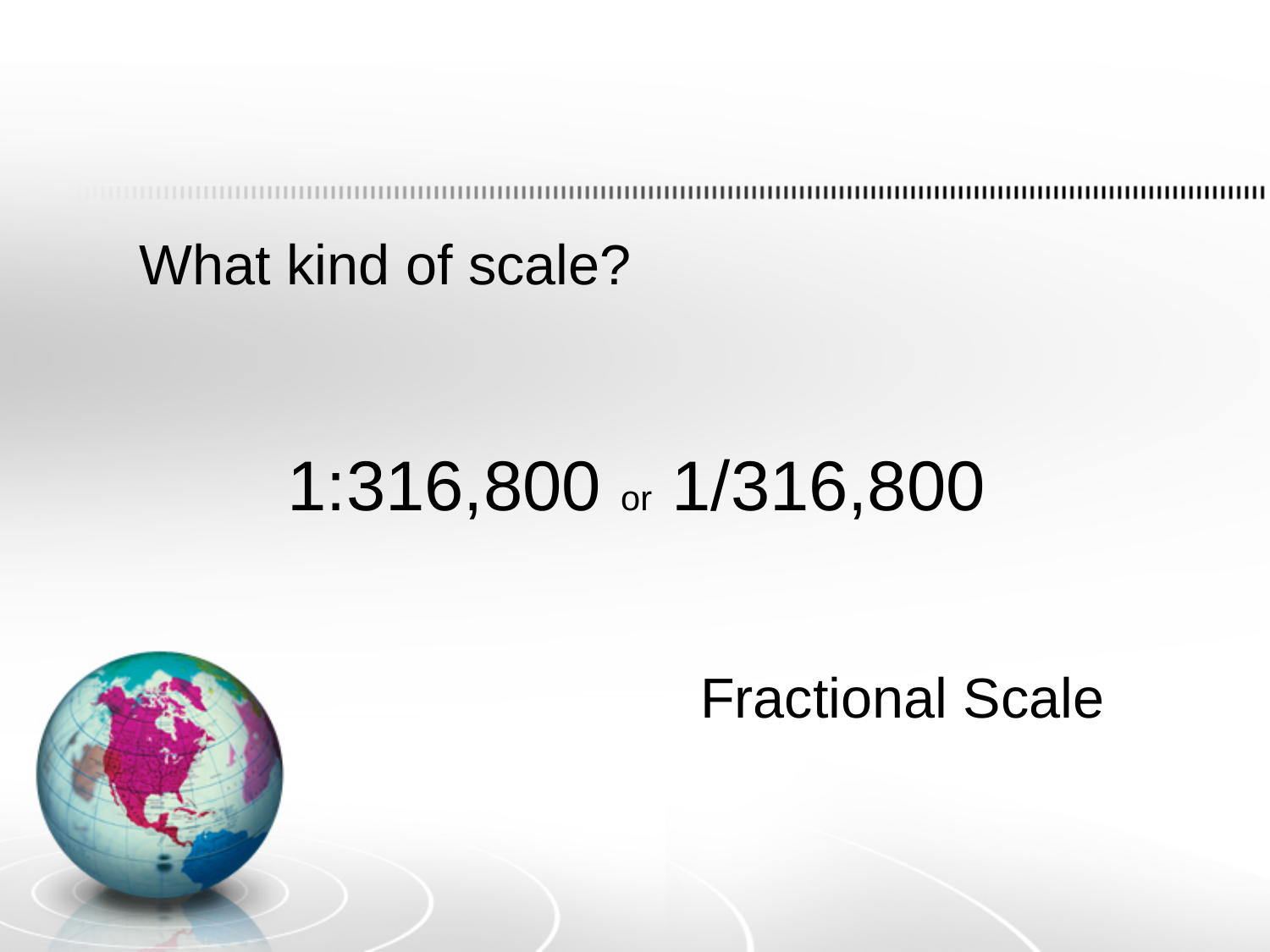

What kind of scale?
1:316,800 or 1/316,800
Fractional Scale